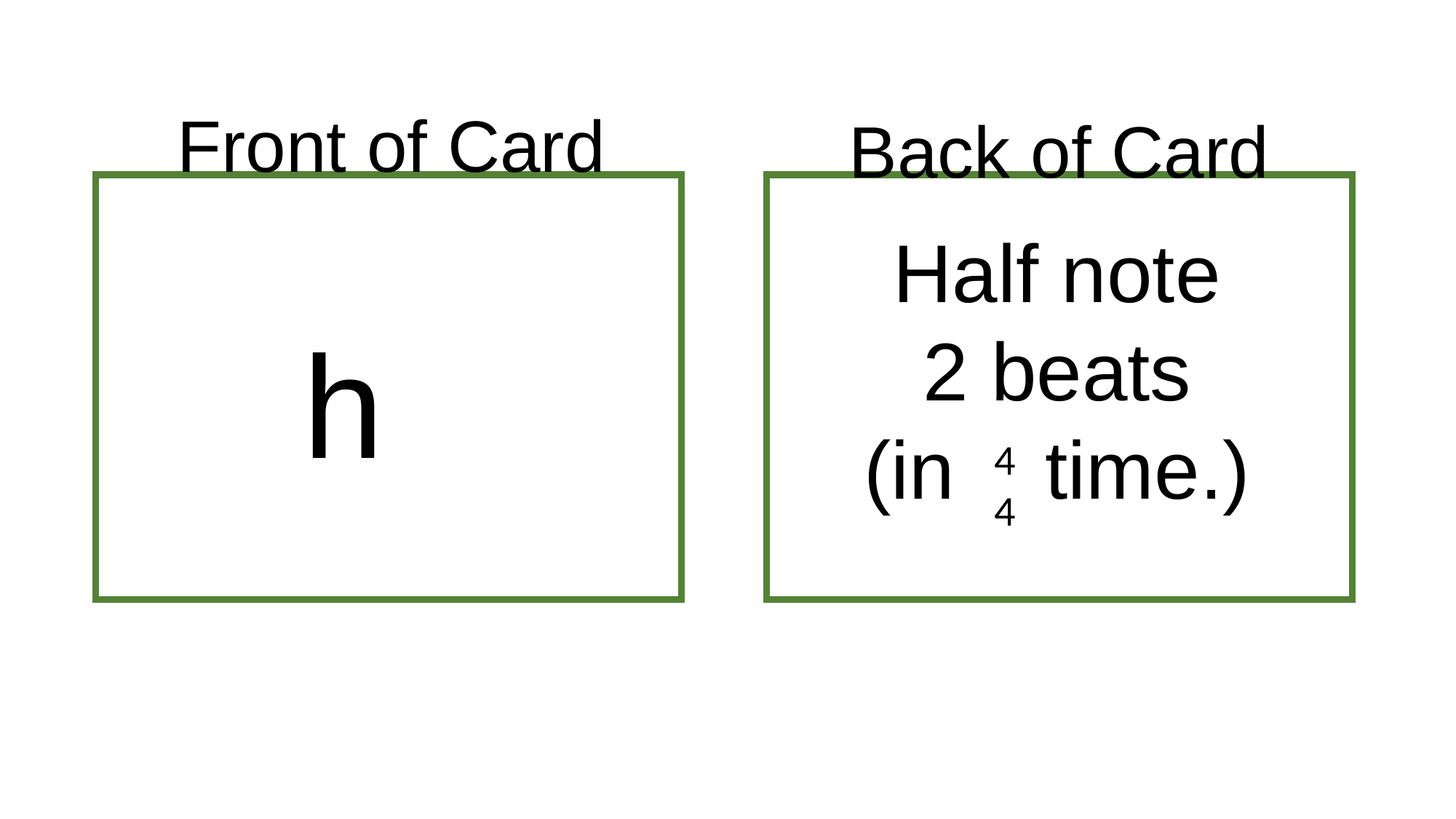

Front of Card
Back of Card

Half note
2 beats
(in    time.)
h
4
4